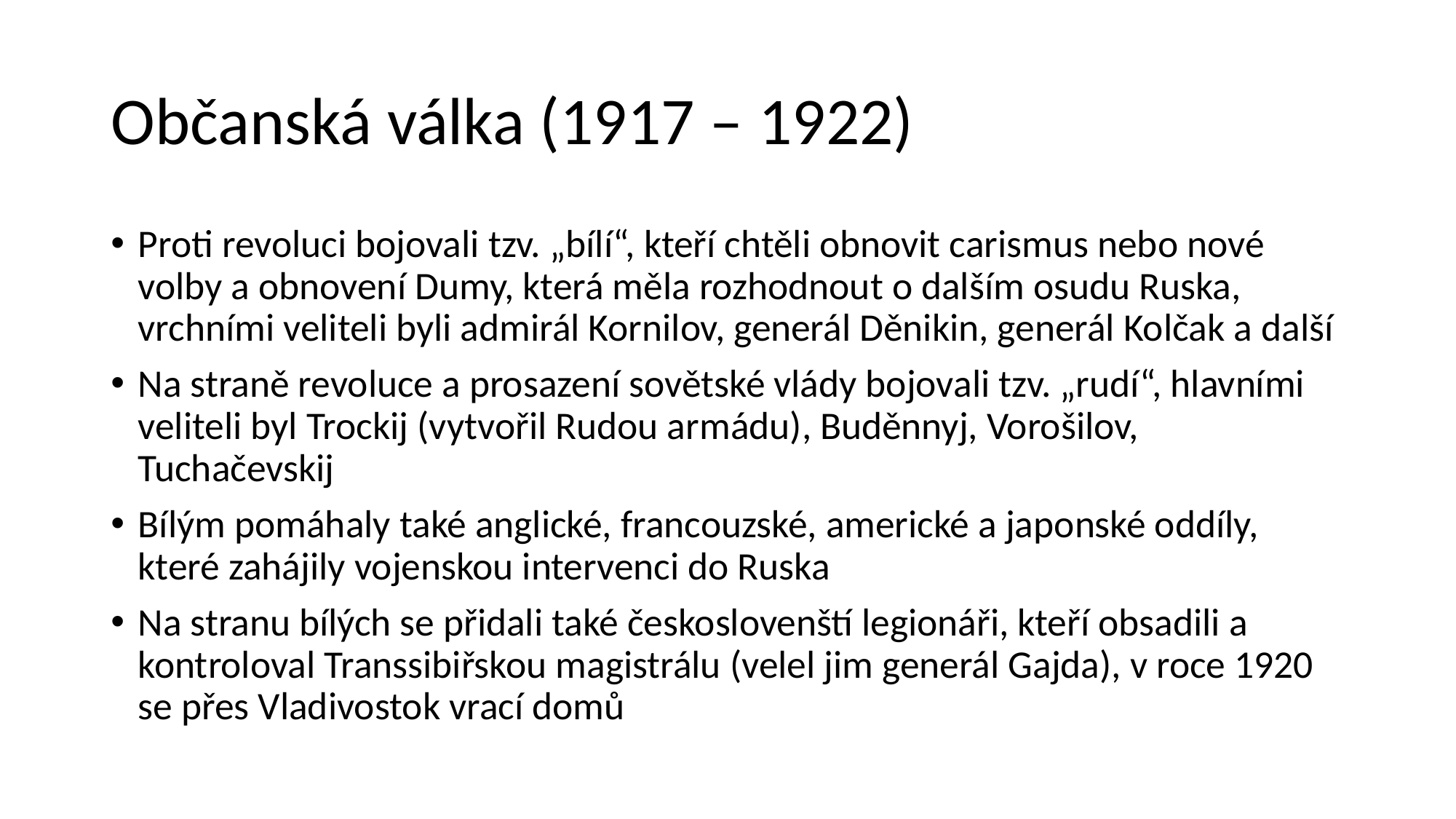

# Občanská válka (1917 – 1922)
Proti revoluci bojovali tzv. „bílí“, kteří chtěli obnovit carismus nebo nové volby a obnovení Dumy, která měla rozhodnout o dalším osudu Ruska, vrchními veliteli byli admirál Kornilov, generál Děnikin, generál Kolčak a další
Na straně revoluce a prosazení sovětské vlády bojovali tzv. „rudí“, hlavními veliteli byl Trockij (vytvořil Rudou armádu), Buděnnyj, Vorošilov, Tuchačevskij
Bílým pomáhaly také anglické, francouzské, americké a japonské oddíly, které zahájily vojenskou intervenci do Ruska
Na stranu bílých se přidali také českoslovenští legionáři, kteří obsadili a kontroloval Transsibiřskou magistrálu (velel jim generál Gajda), v roce 1920 se přes Vladivostok vrací domů